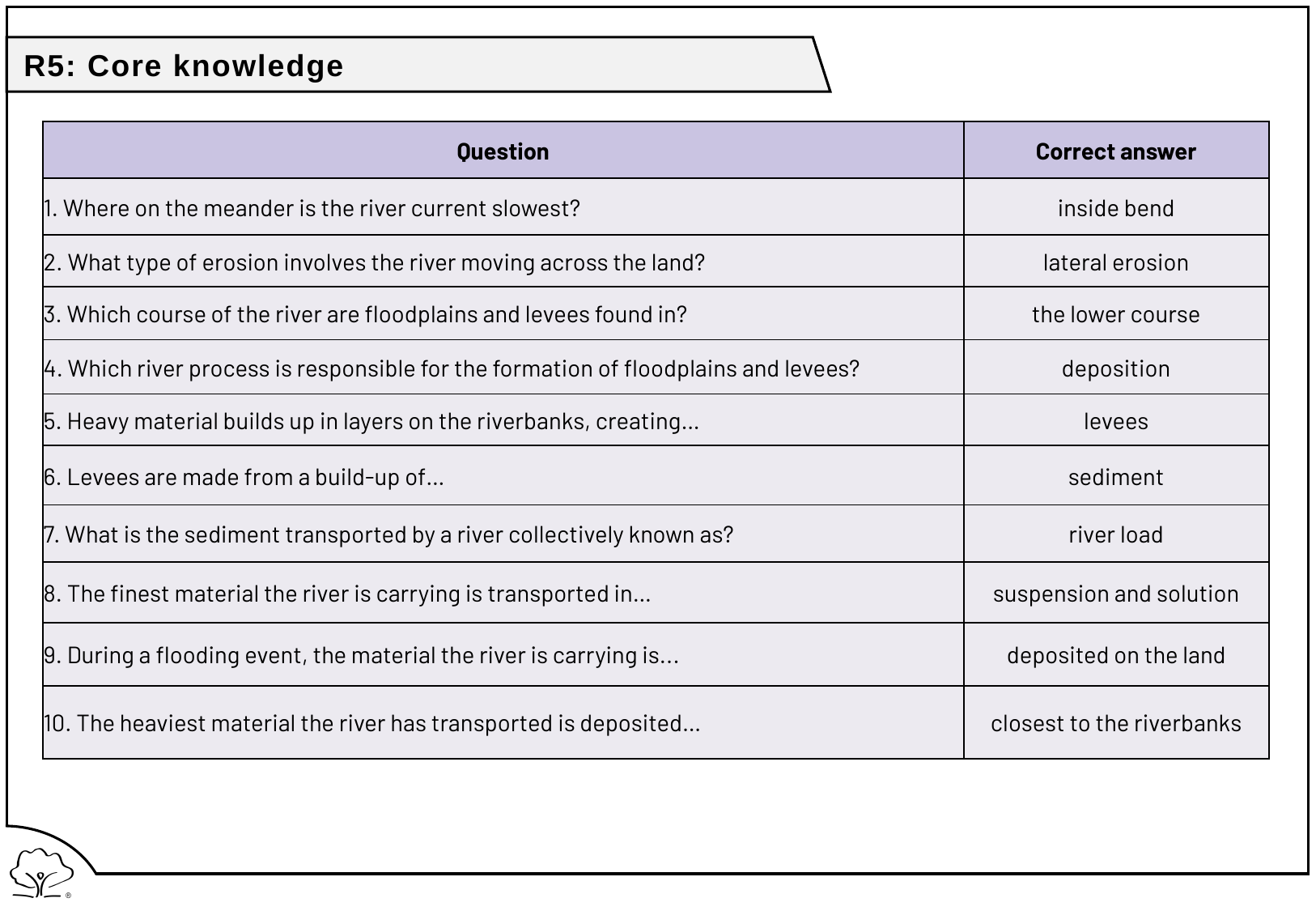

R5: Core knowledge
| Question | Correct answer |
| --- | --- |
| 1. Where on the meander is the river current slowest? | inside bend |
| 2. What type of erosion involves the river moving across the land? | lateral erosion |
| 3. Which course of the river are floodplains and levees found in? | the lower course |
| 4. Which river process is responsible for the formation of floodplains and levees? | deposition |
| 5. Heavy material builds up in layers on the riverbanks, creating… | levees |
| 6. Levees are made from a build-up of… | sediment |
| 7. What is the sediment transported by a river collectively known as? | river load |
| 8. The finest material the river is carrying is transported in… | suspension and solution |
| 9. During a flooding event, the material the river is carrying is... | deposited on the land |
| 10. The heaviest material the river has transported is deposited… | closest to the riverbanks |